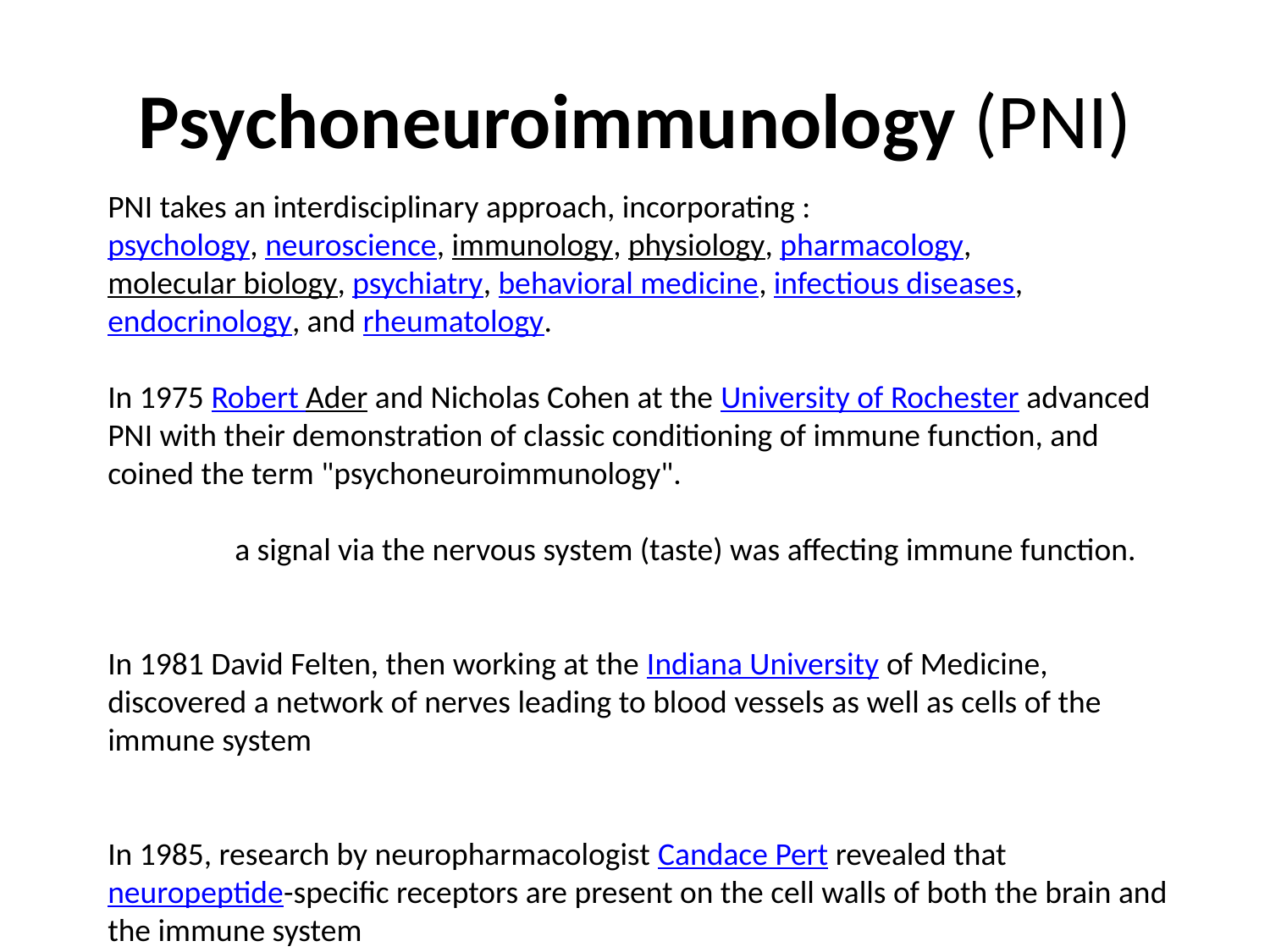

# Psychoneuroimmunology (PNI)
PNI takes an interdisciplinary approach, incorporating :
psychology, neuroscience, immunology, physiology, pharmacology, molecular biology, psychiatry, behavioral medicine, infectious diseases, endocrinology, and rheumatology.

In 1975 Robert Ader and Nicholas Cohen at the University of Rochester advanced PNI with their demonstration of classic conditioning of immune function, and coined the term "psychoneuroimmunology".

	a signal via the nervous system (taste) was affecting immune function.

In 1981 David Felten, then working at the Indiana University of Medicine, discovered a network of nerves leading to blood vessels as well as cells of the immune system

In 1985, research by neuropharmacologist Candace Pert revealed that neuropeptide-specific receptors are present on the cell walls of both the brain and the immune system